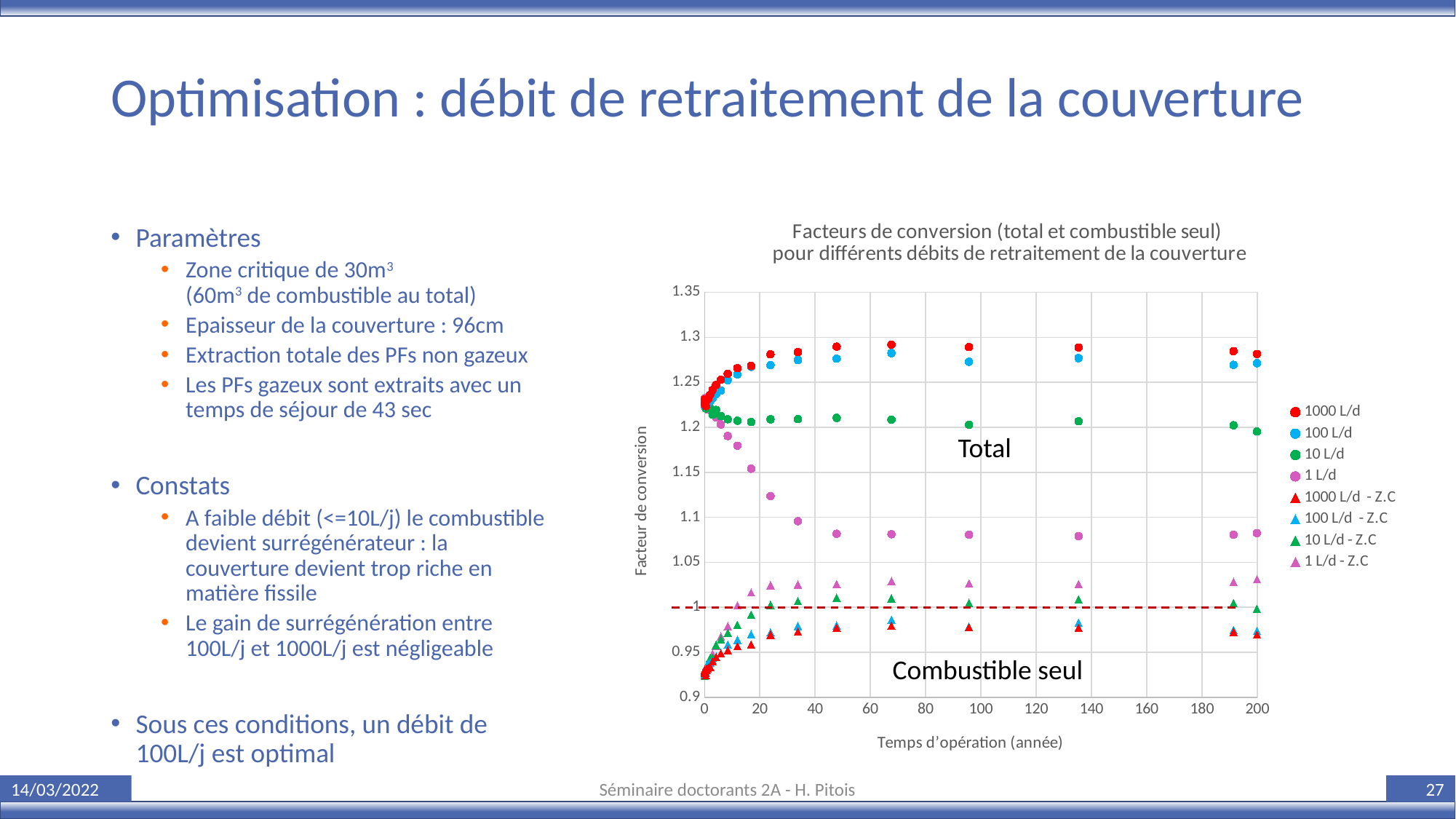

# Optimisation : débit de retraitement de la couverture

### Chart: Facteurs de conversion (total et combustible seul) pour différents débits de retraitement de la couverture

| Category | 1000 L/d  | 100 L/d | 10 L/d | 1 L/d | 1000 L/d  - Z.C | 100 L/d  - Z.C | 10 L/d - Z.C | 1 L/d - Z.C |
|---|---|---|---|---|---|---|---|---|
Paramètres
Zone critique de 30m3
(60m3 de combustible au total)
Epaisseur de la couverture : 96cm
Extraction totale des PFs non gazeux
Les PFs gazeux sont extraits avec un temps de séjour de 43 sec

Constats
A faible débit (<=10L/j) le combustible devient surrégénérateur : la couverture devient trop riche en matière fissile
Le gain de surrégénération entre 100L/j et 1000L/j est négligeable

Sous ces conditions, un débit de 100L/j est optimal
Total
Combustible seul
Séminaire doctorants 2A - H. Pitois
14/03/2022
27